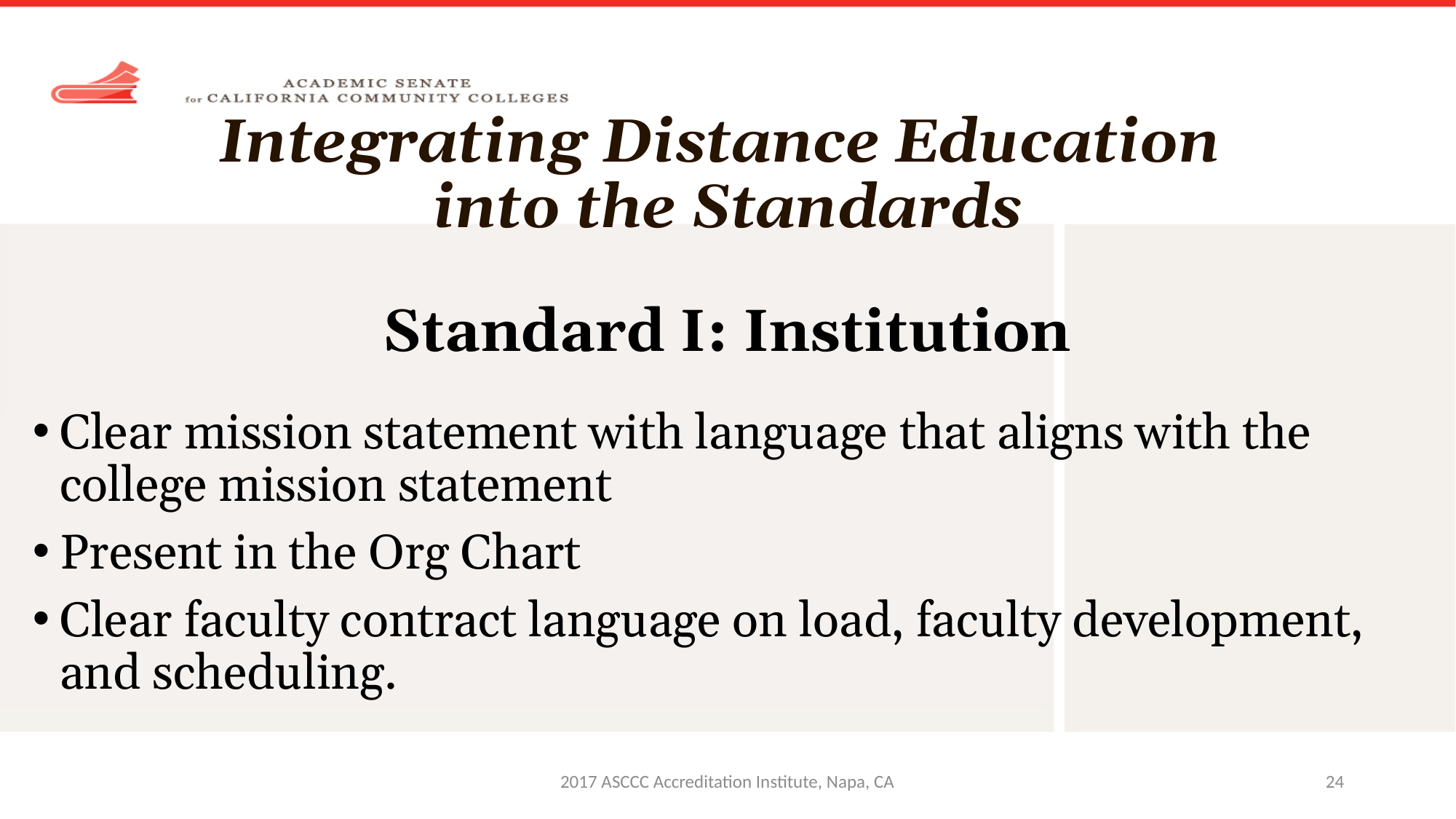

# Integrating Distance Education into the Standards
Standard I: Institution
Clear mission statement with language that aligns with the college mission statement
Present in the Org Chart
Clear faculty contract language on load, faculty development, and scheduling.

2017 ASCCC Accreditation Institute, Napa, CA
24